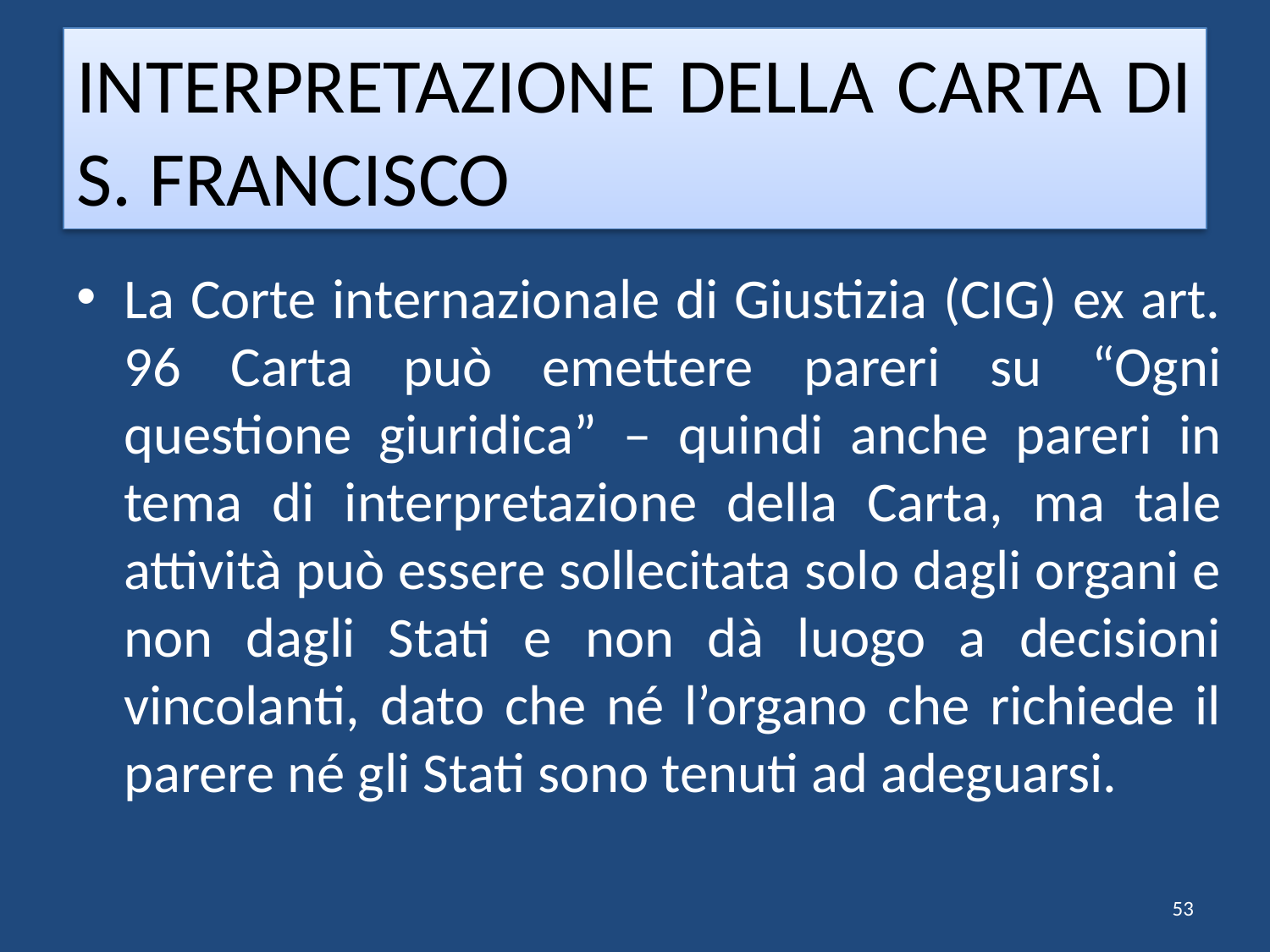

# INTERPRETAZIONE DELLA CARTA DI S. FRANCISCO
La Corte internazionale di Giustizia (CIG) ex art. 96 Carta può emettere pareri su “Ogni questione giuridica” – quindi anche pareri in tema di interpretazione della Carta, ma tale attività può essere sollecitata solo dagli organi e non dagli Stati e non dà luogo a decisioni vincolanti, dato che né l’organo che richiede il parere né gli Stati sono tenuti ad adeguarsi.
53